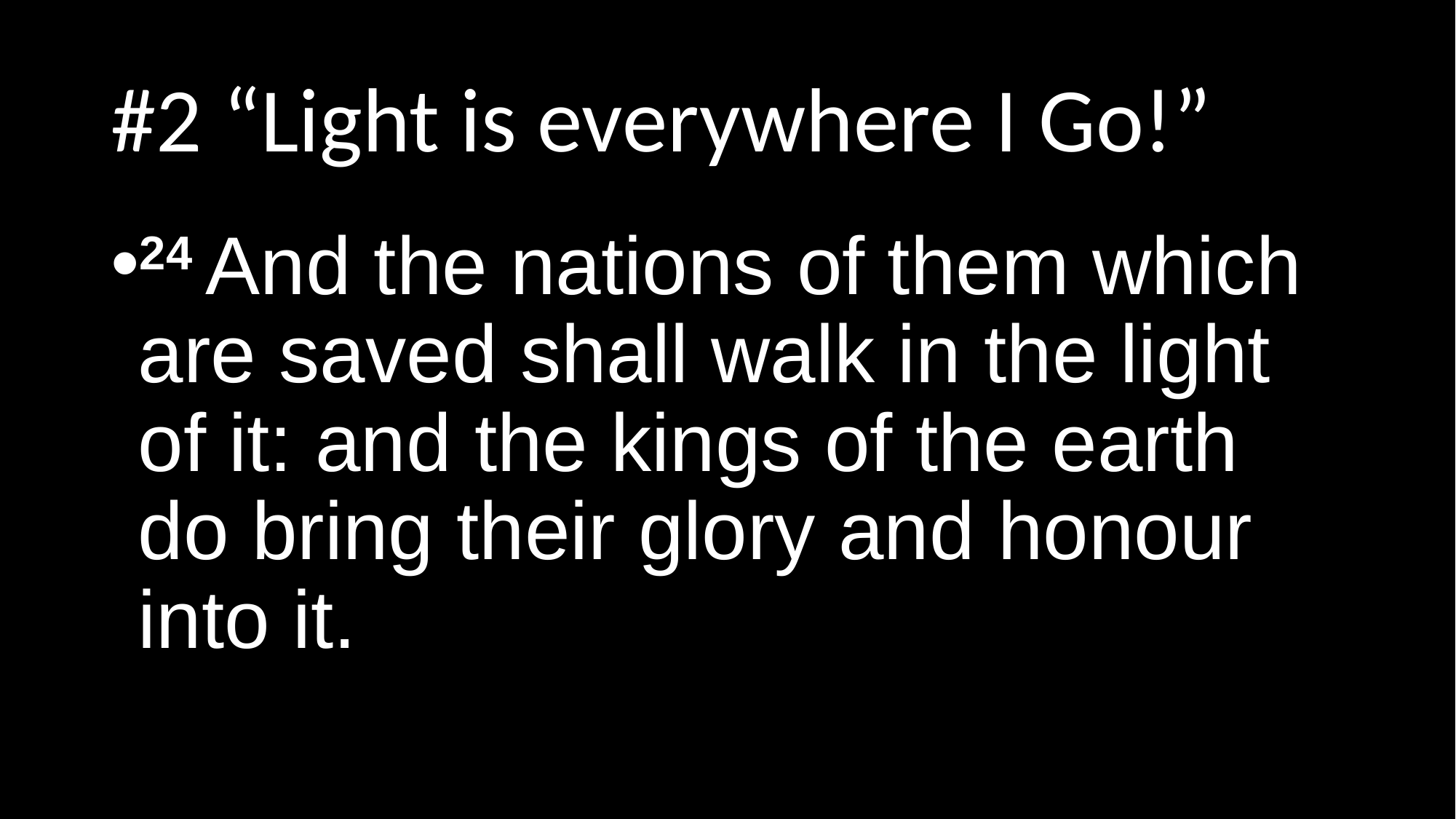

# #2 “Light is everywhere I Go!”
24 And the nations of them which are saved shall walk in the light of it: and the kings of the earth do bring their glory and honour into it.